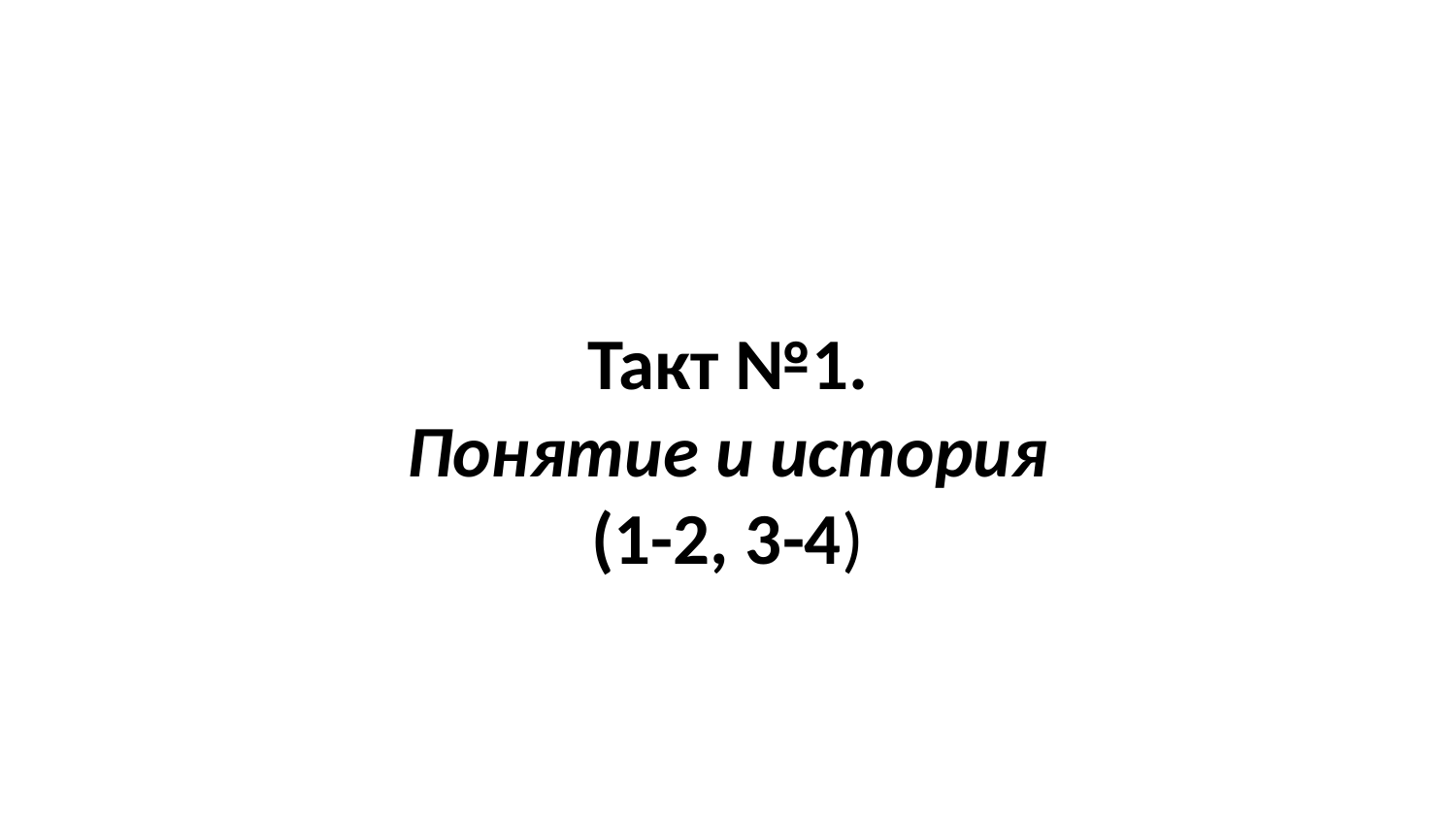

Такт №1.
Понятие и история
(1-2, 3-4)